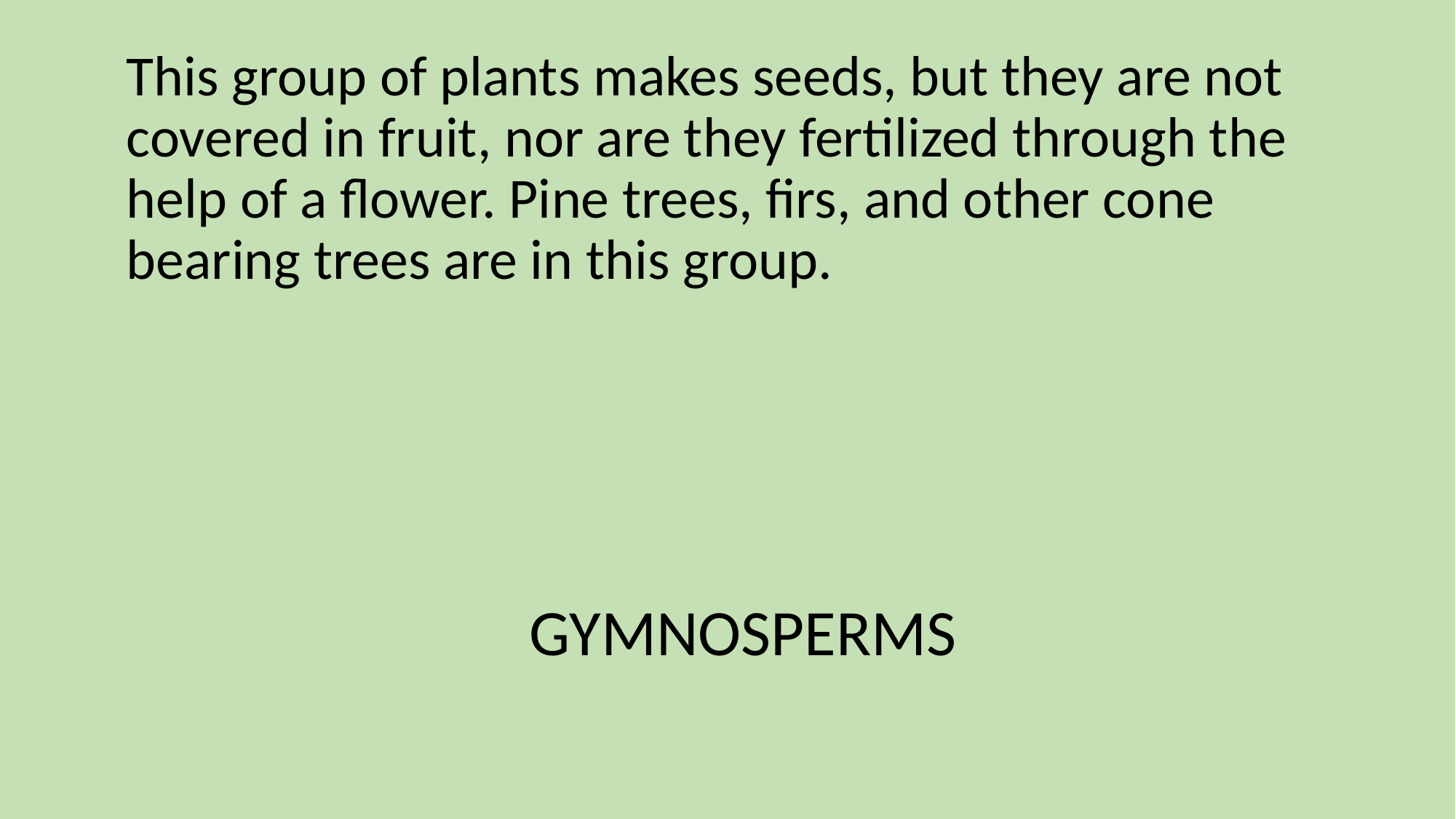

# This group of plants makes seeds, but they are not covered in fruit, nor are they fertilized through the help of a flower. Pine trees, firs, and other cone bearing trees are in this group.
GYMNOSPERMS